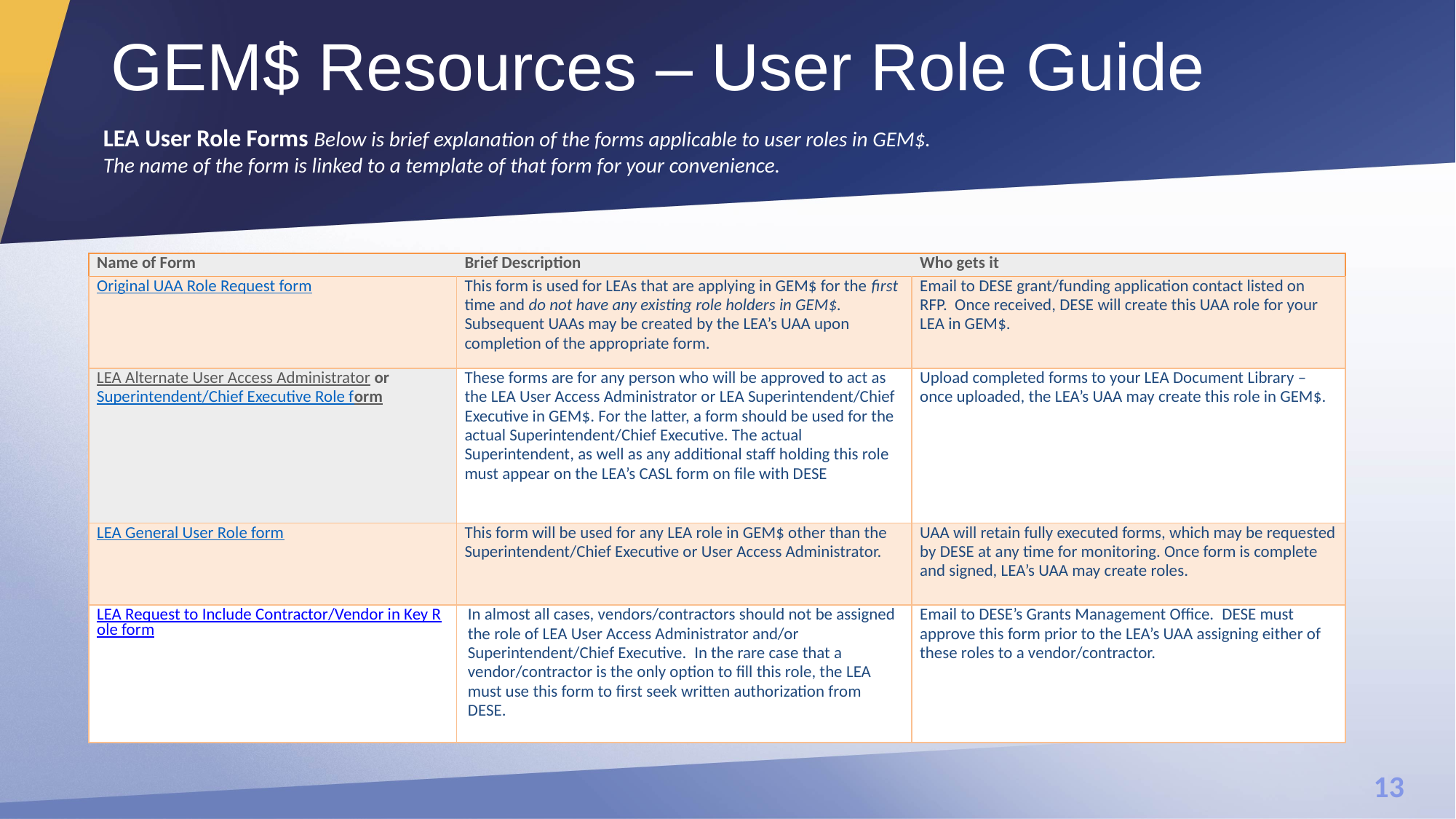

# GEM$ Resources – User Role Guide
LEA User Role Forms Below is brief explanation of the forms applicable to user roles in GEM$.
The name of the form is linked to a template of that form for your convenience.
| Name of Form | Brief Description | Who gets it |
| --- | --- | --- |
| Original UAA Role Request form | This form is used for LEAs that are applying in GEM$ for the first time and do not have any existing role holders in GEM$. Subsequent UAAs may be created by the LEA’s UAA upon completion of the appropriate form. | Email to DESE grant/funding application contact listed on RFP.  Once received, DESE will create this UAA role for your LEA in GEM$. |
| LEA Alternate User Access Administrator or Superintendent/Chief Executive Role form | These forms are for any person who will be approved to act as the LEA User Access Administrator or LEA Superintendent/Chief Executive in GEM$. For the latter, a form should be used for the actual Superintendent/Chief Executive. The actual Superintendent, as well as any additional staff holding this role must appear on the LEA’s CASL form on file with DESE | Upload completed forms to your LEA Document Library – once uploaded, the LEA’s UAA may create this role in GEM$. |
| LEA General User Role form | This form will be used for any LEA role in GEM$ other than the Superintendent/Chief Executive or User Access Administrator. | UAA will retain fully executed forms, which may be requested by DESE at any time for monitoring. Once form is complete and signed, LEA’s UAA may create roles. |
| LEA Request to Include Contractor/Vendor in Key Role form | In almost all cases, vendors/contractors should not be assigned the role of LEA User Access Administrator and/or Superintendent/Chief Executive.  In the rare case that a vendor/contractor is the only option to fill this role, the LEA must use this form to first seek written authorization from DESE. | Email to DESE’s Grants Management Office.  DESE must approve this form prior to the LEA’s UAA assigning either of these roles to a vendor/contractor. |